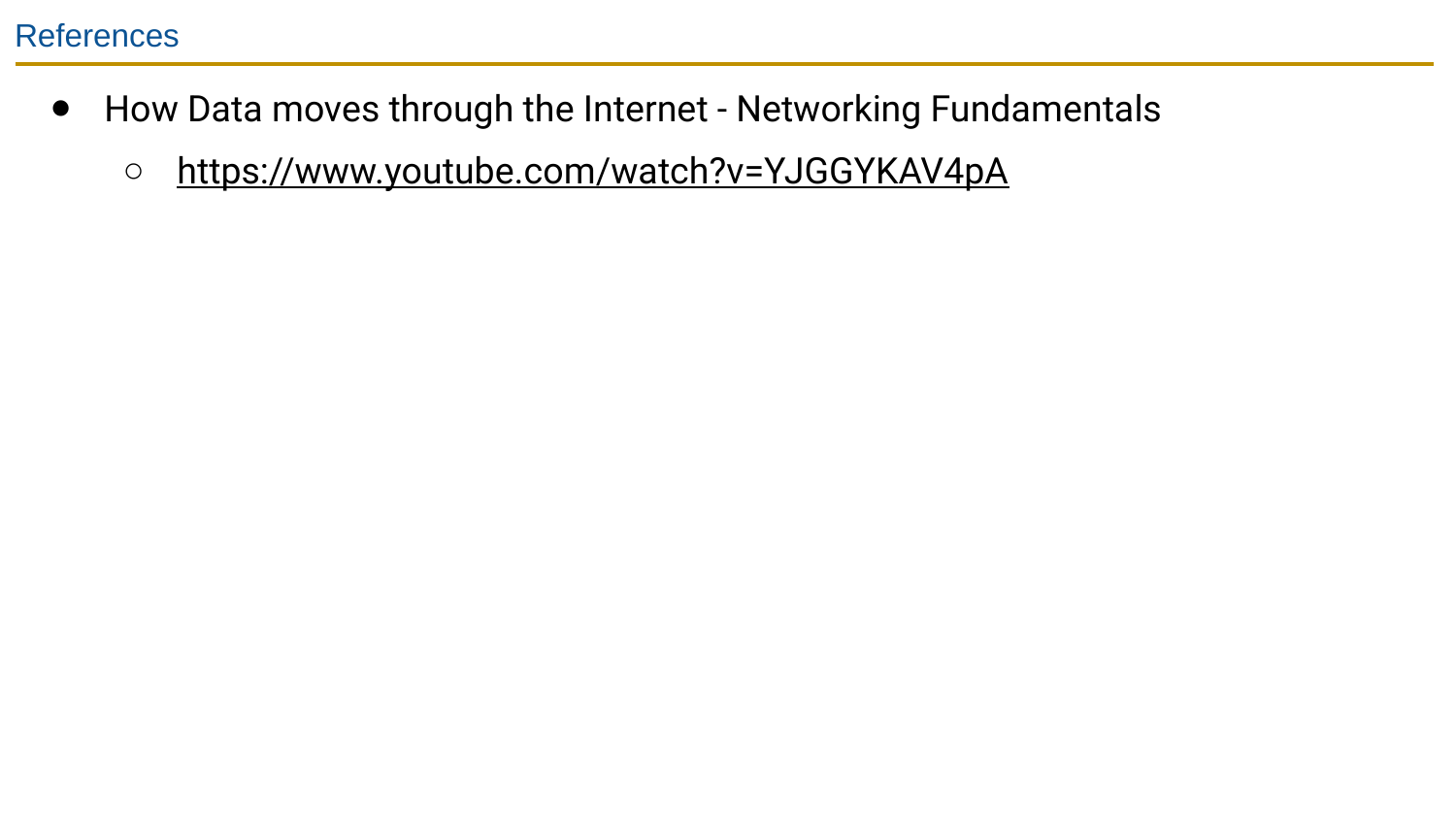

# References
How Data moves through the Internet - Networking Fundamentals
https://www.youtube.com/watch?v=YJGGYKAV4pA